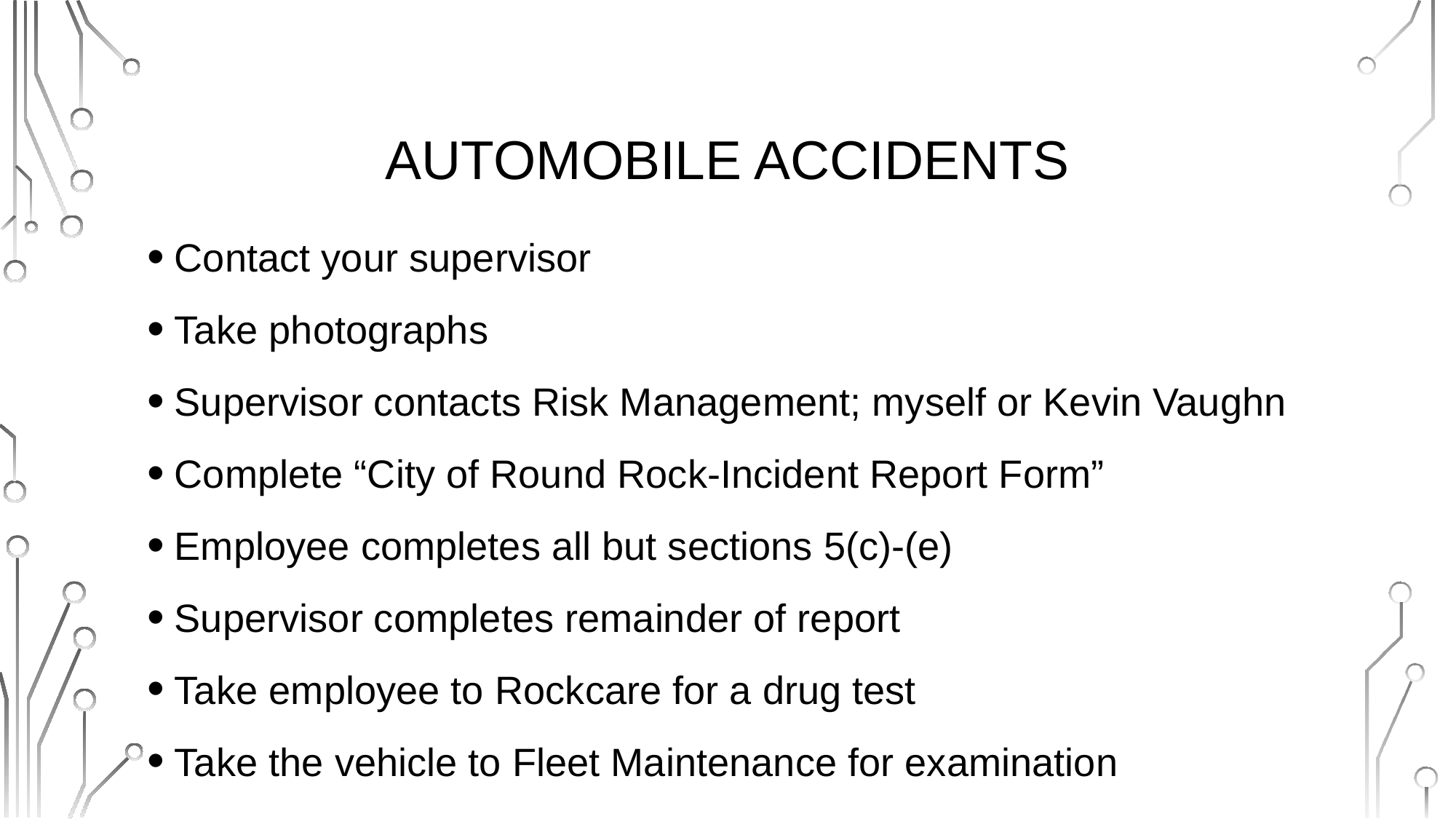

# Automobile accidents
Contact your supervisor
Take photographs
Supervisor contacts Risk Management; myself or Kevin Vaughn
Complete “City of Round Rock-Incident Report Form”
Employee completes all but sections 5(c)-(e)
Supervisor completes remainder of report
Take employee to Rockcare for a drug test
Take the vehicle to Fleet Maintenance for examination